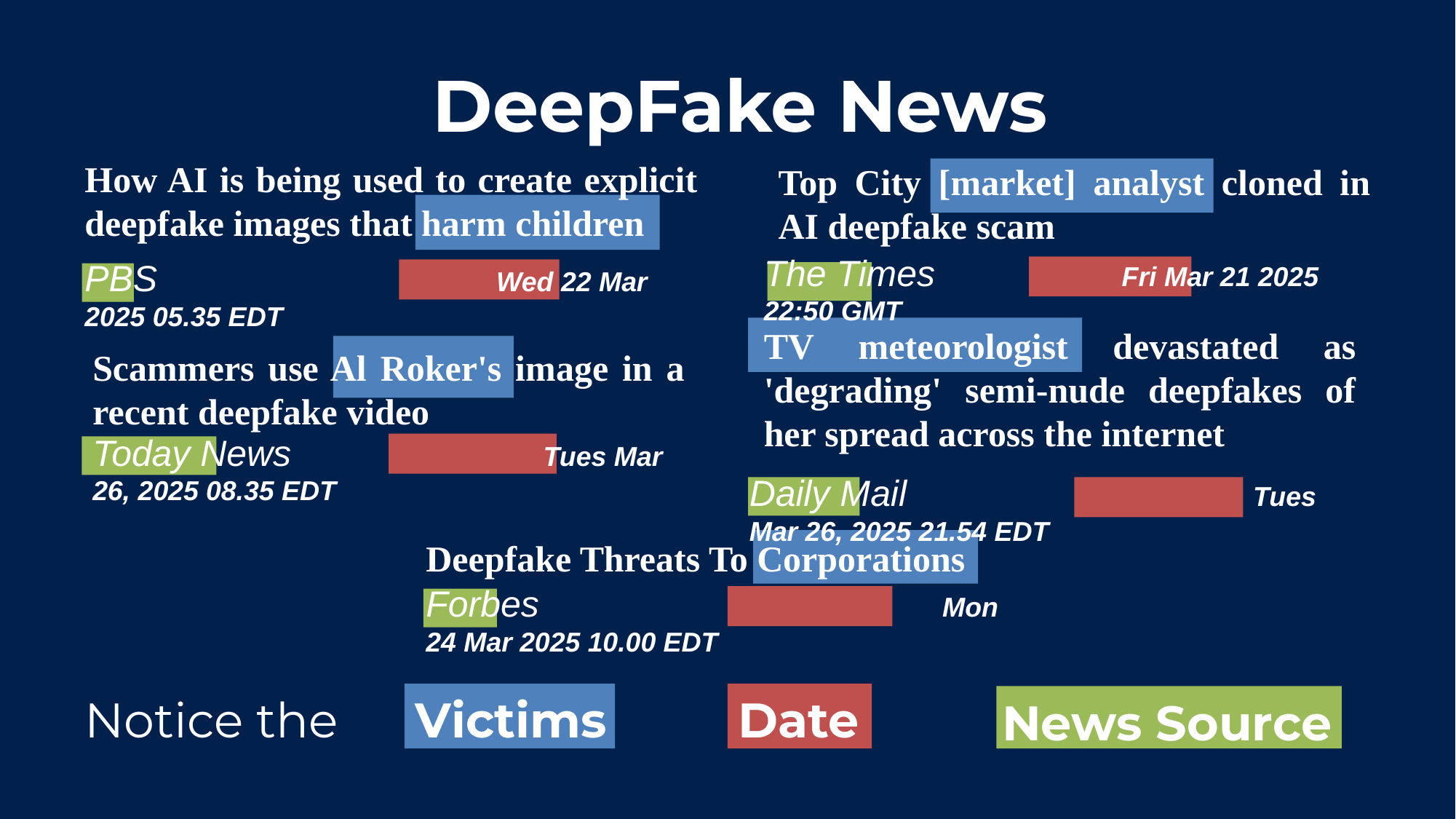

DeepFake News
How AI is being used to create explicit deepfake images that harm children
PBS                 	           Wed 22 Mar 2025 05.35 EDT
Top City [market] analyst cloned in AI deepfake scam
The Times		   Fri Mar 21 2025 22:50 GMT

Date

News Source
TV meteorologist devastated as 'degrading' semi-nude deepfakes of her spread across the internet
Daily Mail                                  Tues Mar 26, 2025 21.54 EDT
Scammers use Al Roker's image in a recent deepfake video
Today News                                Tues Mar 26, 2025 08.35 EDT
Deepfake Threats To Corporations
Forbes	                                       Mon 24 Mar 2025 10.00 EDT
Notice the
Victims